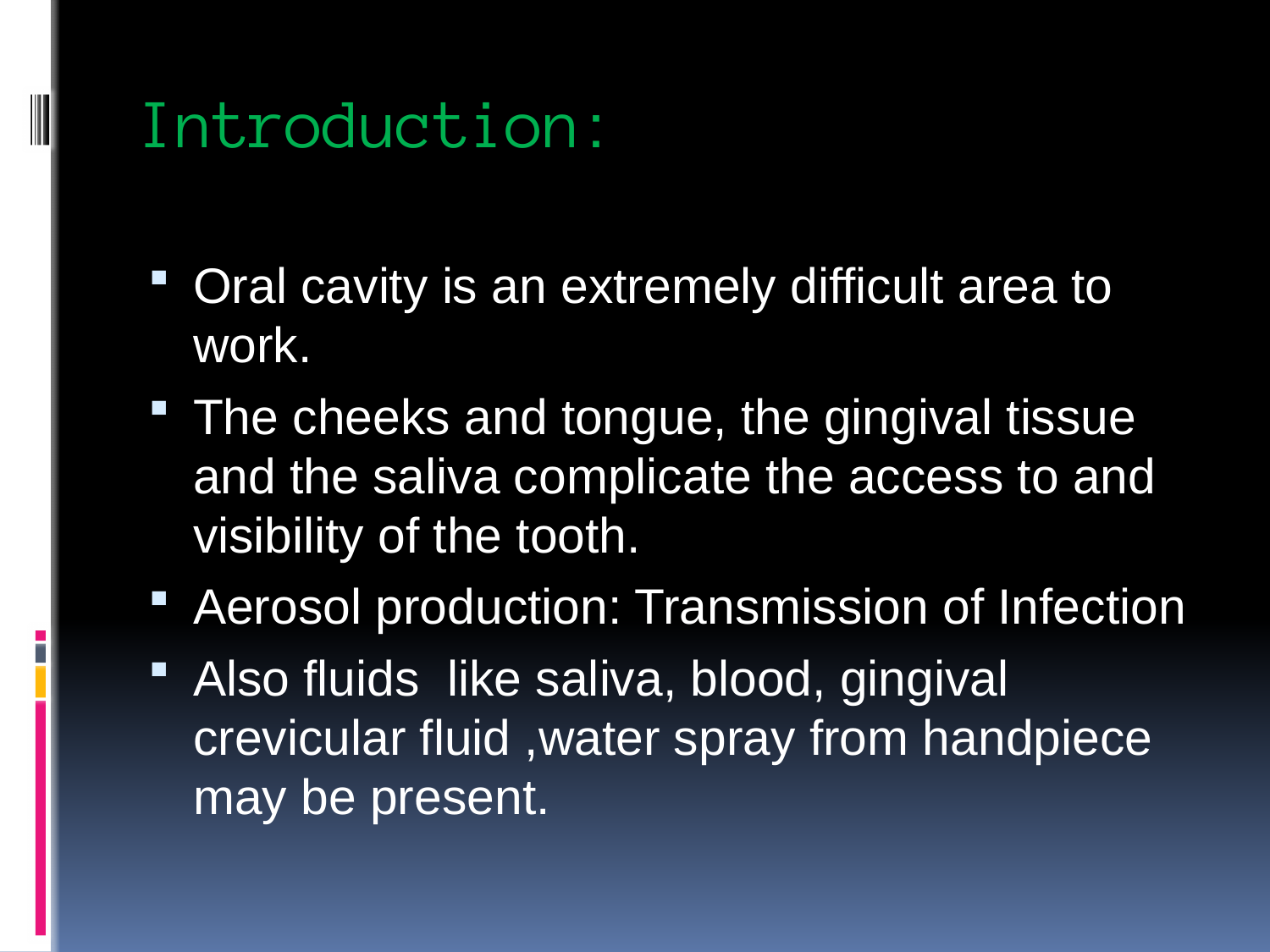

# Introduction:
Oral cavity is an extremely difficult area to work.
The cheeks and tongue, the gingival tissue and the saliva complicate the access to and visibility of the tooth.
Aerosol production: Transmission of Infection
Also fluids  like saliva, blood, gingival crevicular fluid ,water spray from handpiece may be present.